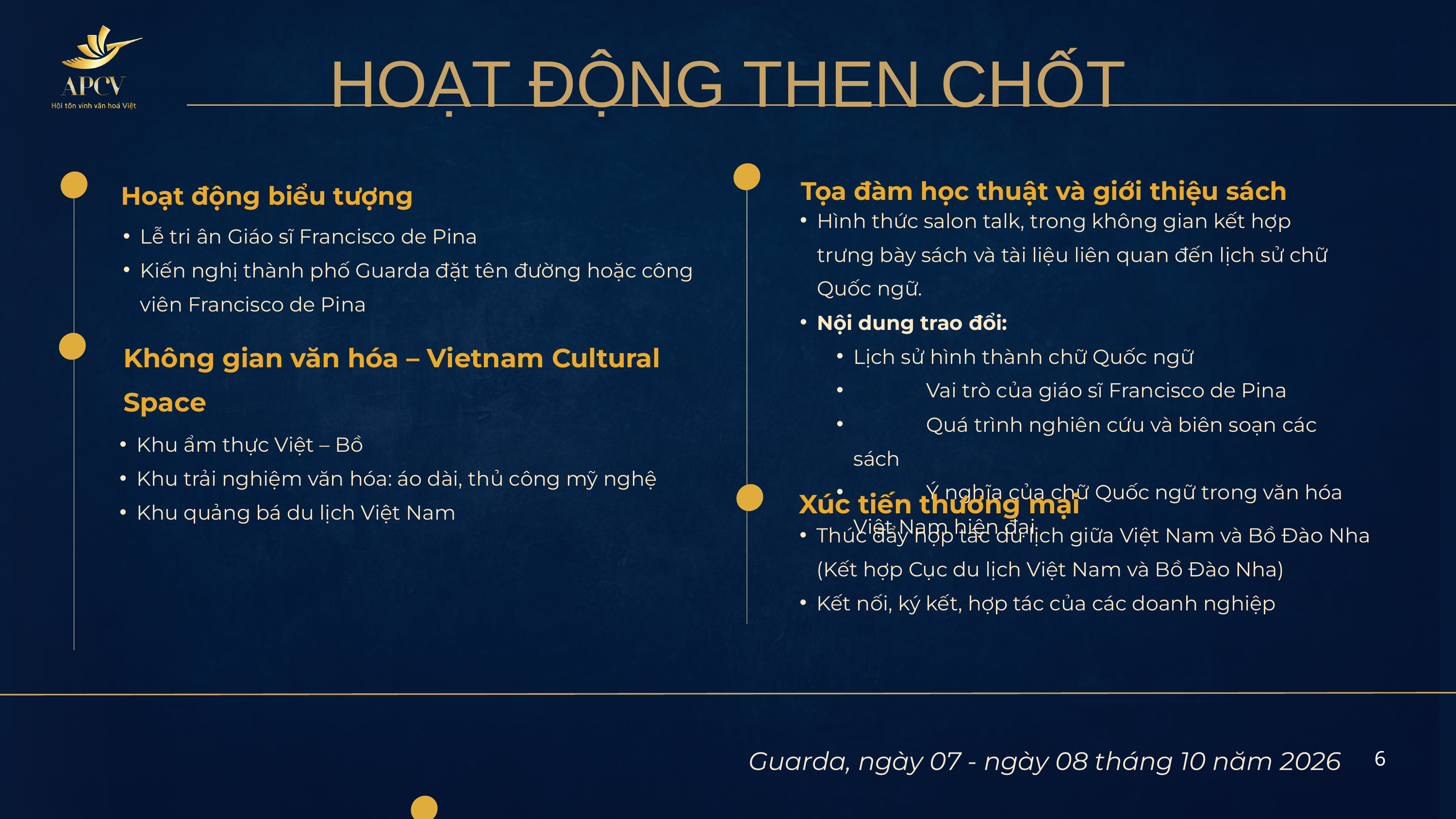

HOẠT ĐỘNG THEN CHỐT

Tọa đàm học thuật và giới thiệu sách

Hoạt động biểu tượng

Hình thức salon talk, trong không gian kết hợp trưng bày sách và tài liệu liên quan đến lịch sử chữ Quốc ngữ.
Nội dung trao đổi:
Lịch sử hình thành chữ Quốc ngữ
	Vai trò của giáo sĩ Francisco de Pina
	Quá trình nghiên cứu và biên soạn các sách
	Ý nghĩa của chữ Quốc ngữ trong văn hóa Việt Nam hiện đại

Lễ tri ân Giáo sĩ Francisco de Pina
Kiến nghị thành phố Guarda đặt tên đường hoặc công viên Francisco de Pina
Không gian văn hóa – Vietnam Cultural Space

Khu ẩm thực Việt – Bồ
Khu trải nghiệm văn hóa: áo dài, thủ công mỹ nghệ
Khu quảng bá du lịch Việt Nam
Xúc tiến thương mại

Thúc đẩy hợp tác du lịch giữa Việt Nam và Bồ Đào Nha (Kết hợp Cục du lịch Việt Nam và Bồ Đào Nha)
Kết nối, ký kết, hợp tác của các doanh nghiệp
Guarda, ngày 07 - ngày 08 tháng 10 năm 2026
6